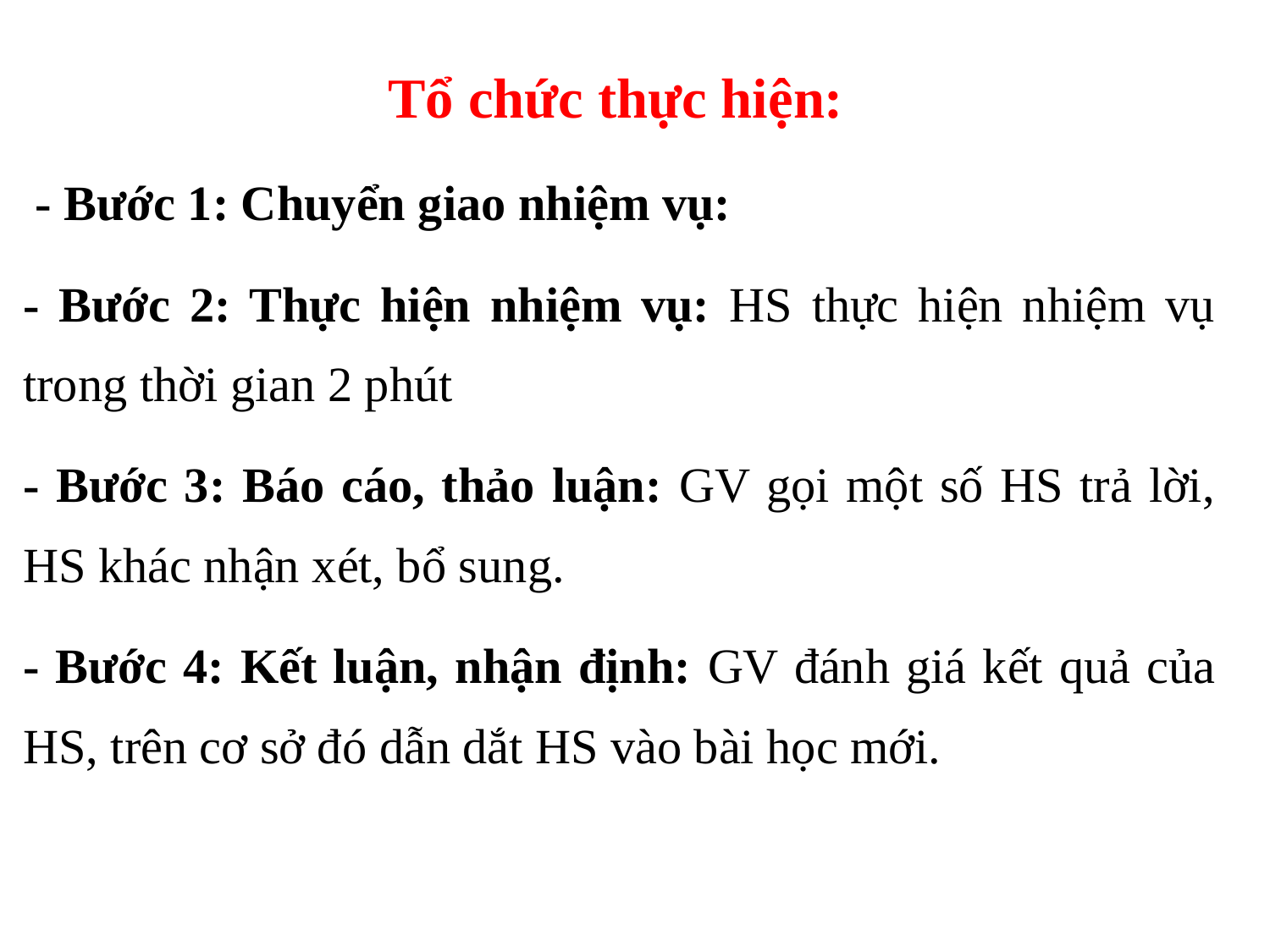

Tổ chức thực hiện:
 - Bước 1: Chuyển giao nhiệm vụ:
- Bước 2: Thực hiện nhiệm vụ: HS thực hiện nhiệm vụ trong thời gian 2 phút
- Bước 3: Báo cáo, thảo luận: GV gọi một số HS trả lời, HS khác nhận xét, bổ sung.
- Bước 4: Kết luận, nhận định: GV đánh giá kết quả của HS, trên cơ sở đó dẫn dắt HS vào bài học mới.